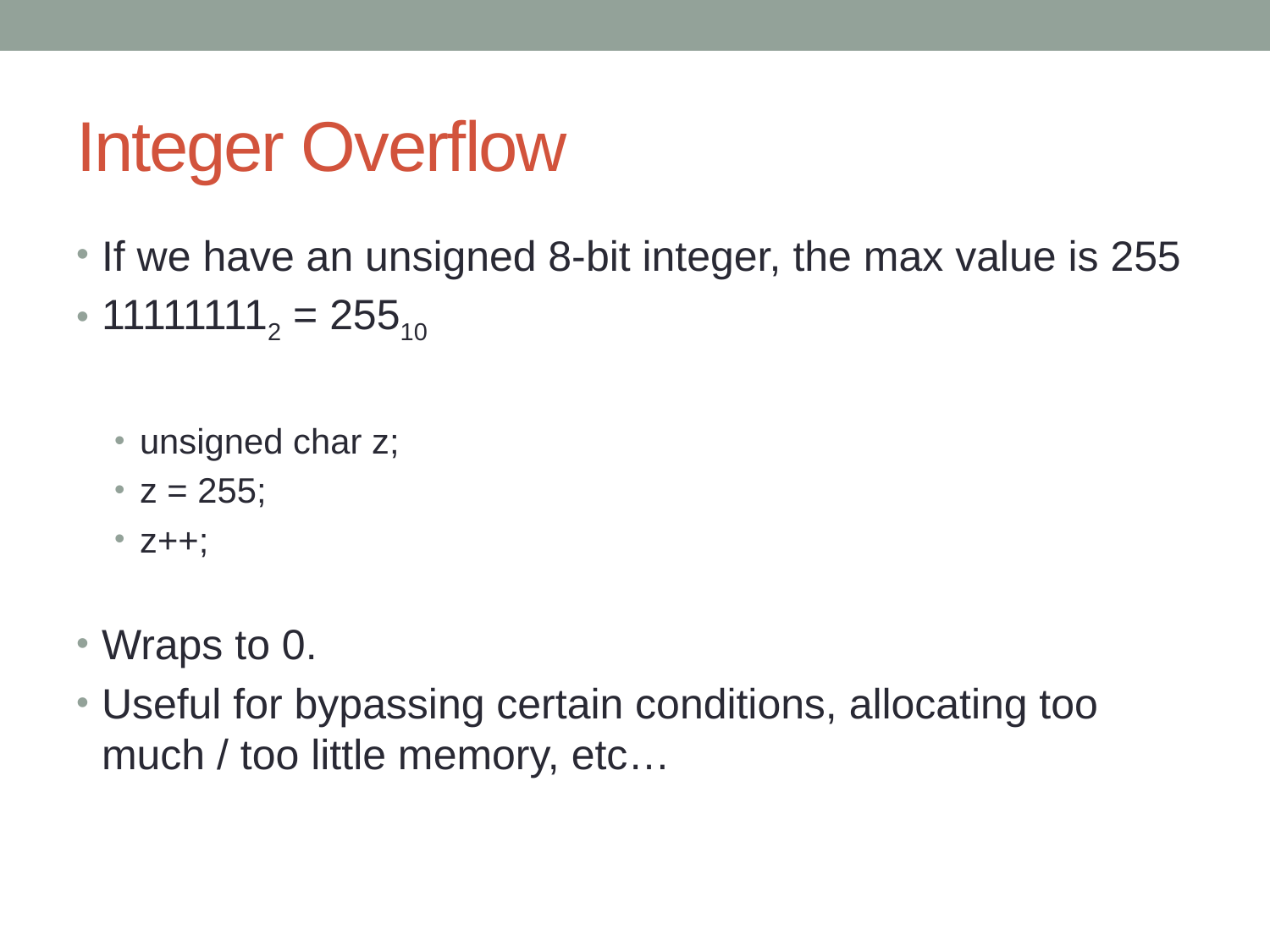

# Integer Overflow
If we have an unsigned 8-bit integer, the max value is 255
111111112 = 25510

unsigned char z;
z = 255;
z++;

Wraps to 0.
Useful for bypassing certain conditions, allocating too much / too little memory, etc…